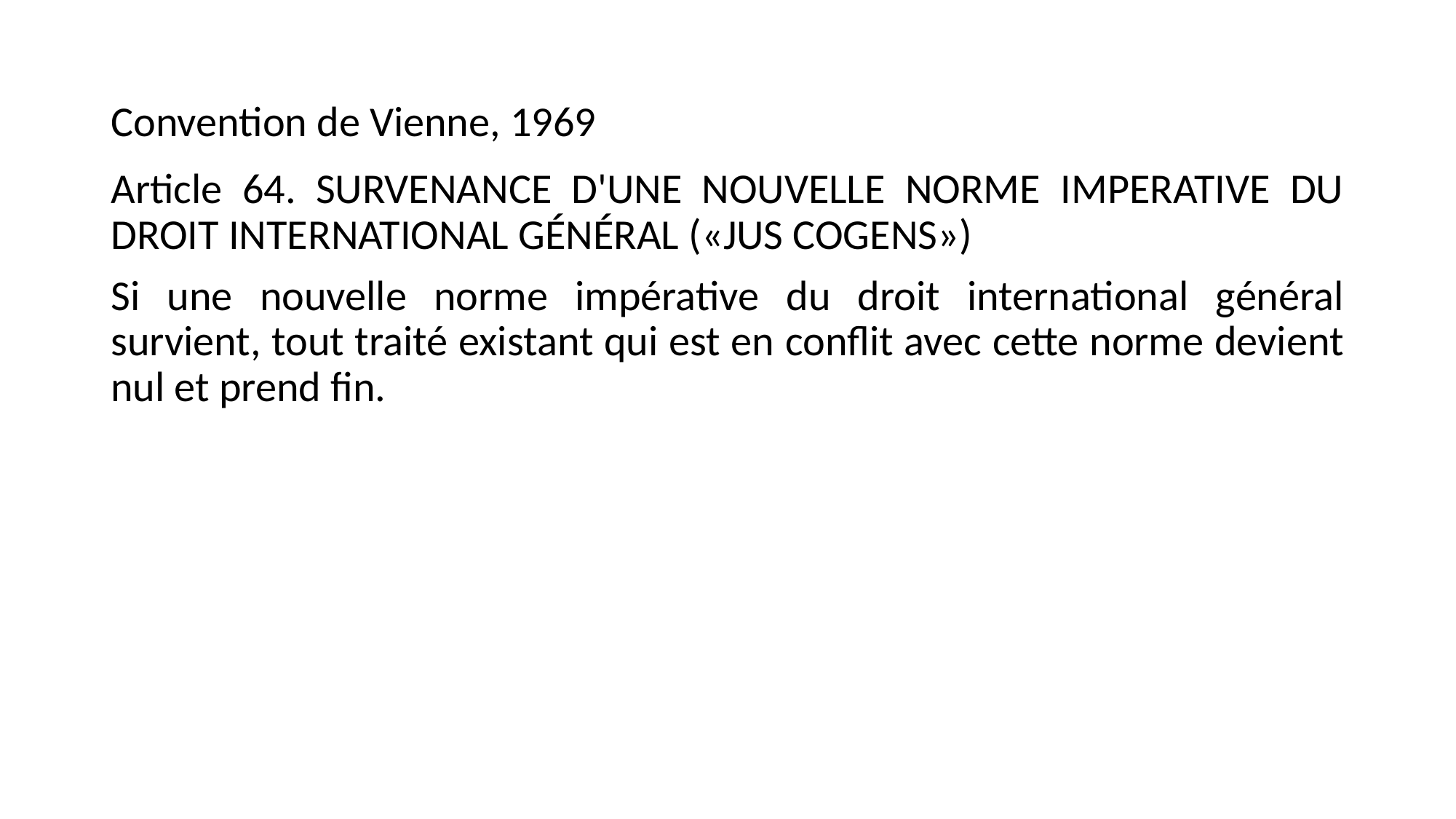

# Convention de Vienne, 1969
Article 64. SURVENANCE D'UNE NOUVELLE NORME IMPERATIVE DU DROIT INTERNATIONAL GÉNÉRAL («JUS COGENS»)
Si une nouvelle norme impérative du droit international général survient, tout traité existant qui est en conflit avec cette norme devient nul et prend fin.